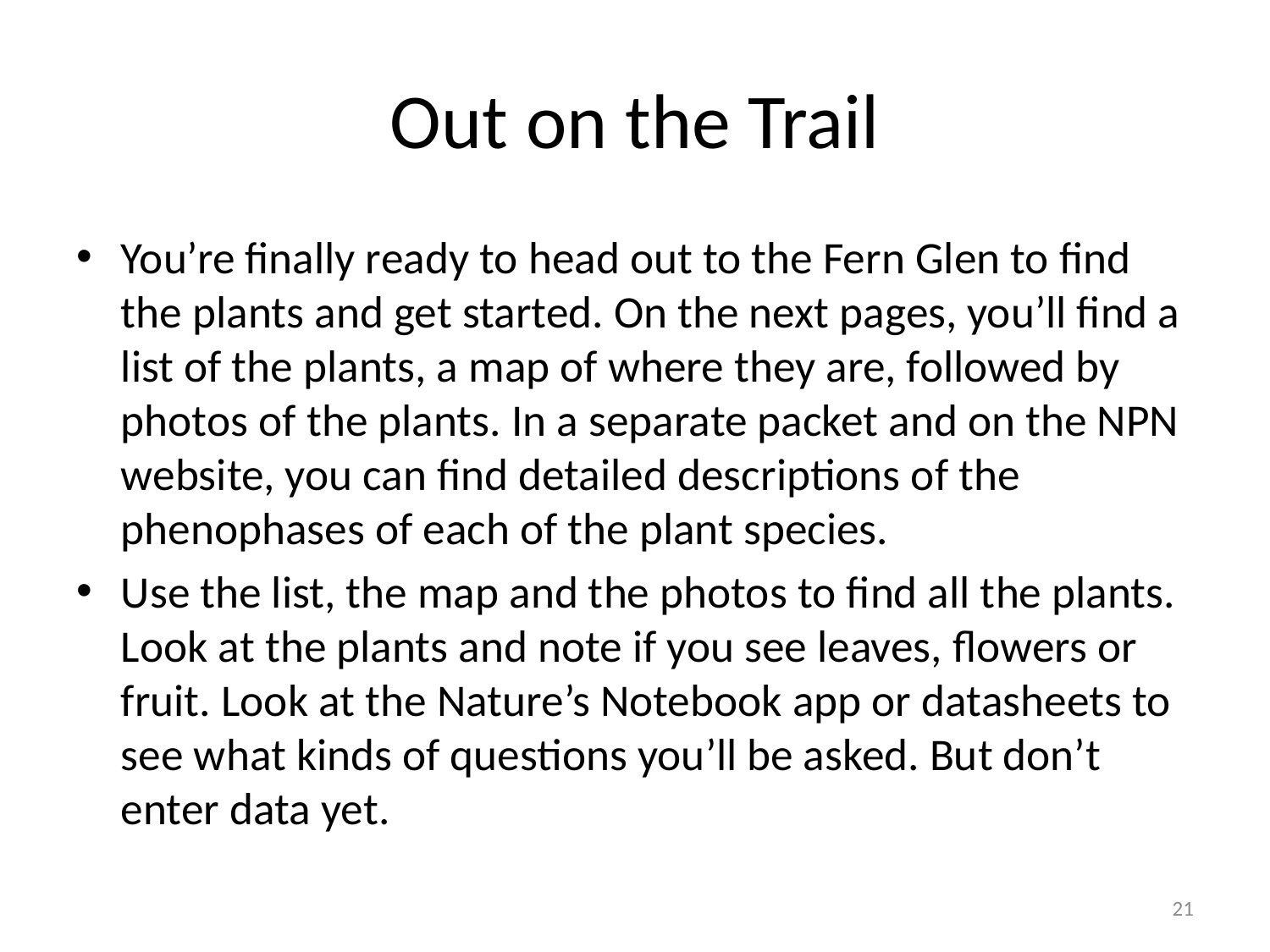

# Out on the Trail
You’re finally ready to head out to the Fern Glen to find the plants and get started. On the next pages, you’ll find a list of the plants, a map of where they are, followed by photos of the plants. In a separate packet and on the NPN website, you can find detailed descriptions of the phenophases of each of the plant species.
Use the list, the map and the photos to find all the plants. Look at the plants and note if you see leaves, flowers or fruit. Look at the Nature’s Notebook app or datasheets to see what kinds of questions you’ll be asked. But don’t enter data yet.
21